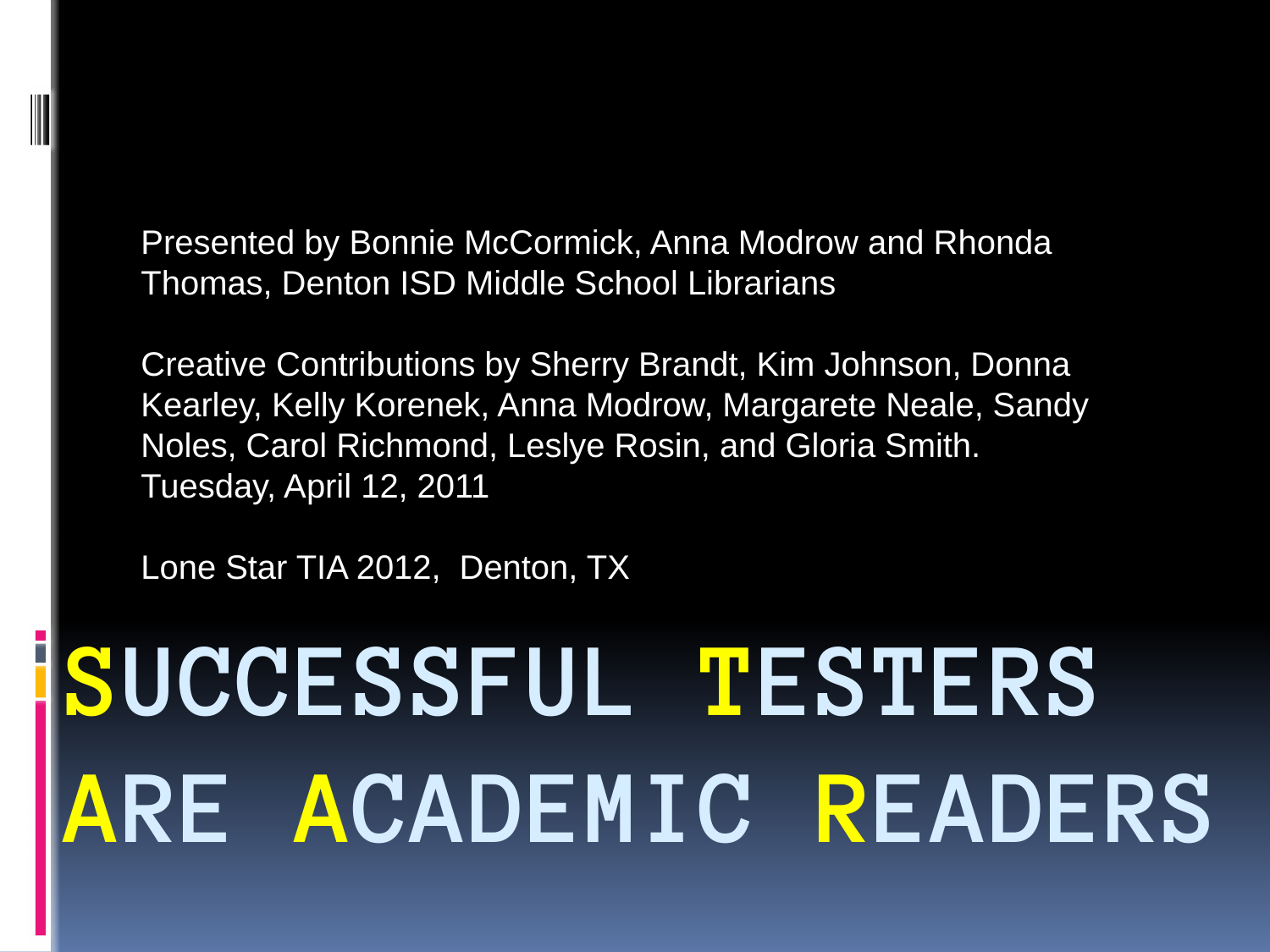

Presented by Bonnie McCormick, Anna Modrow and Rhonda Thomas, Denton ISD Middle School Librarians

Creative Contributions by Sherry Brandt, Kim Johnson, Donna Kearley, Kelly Korenek, Anna Modrow, Margarete Neale, Sandy Noles, Carol Richmond, Leslye Rosin, and Gloria Smith.
Tuesday, April 12, 2011

Lone Star TIA 2012,  Denton, TX
# Successful Testers Are Academic Readers